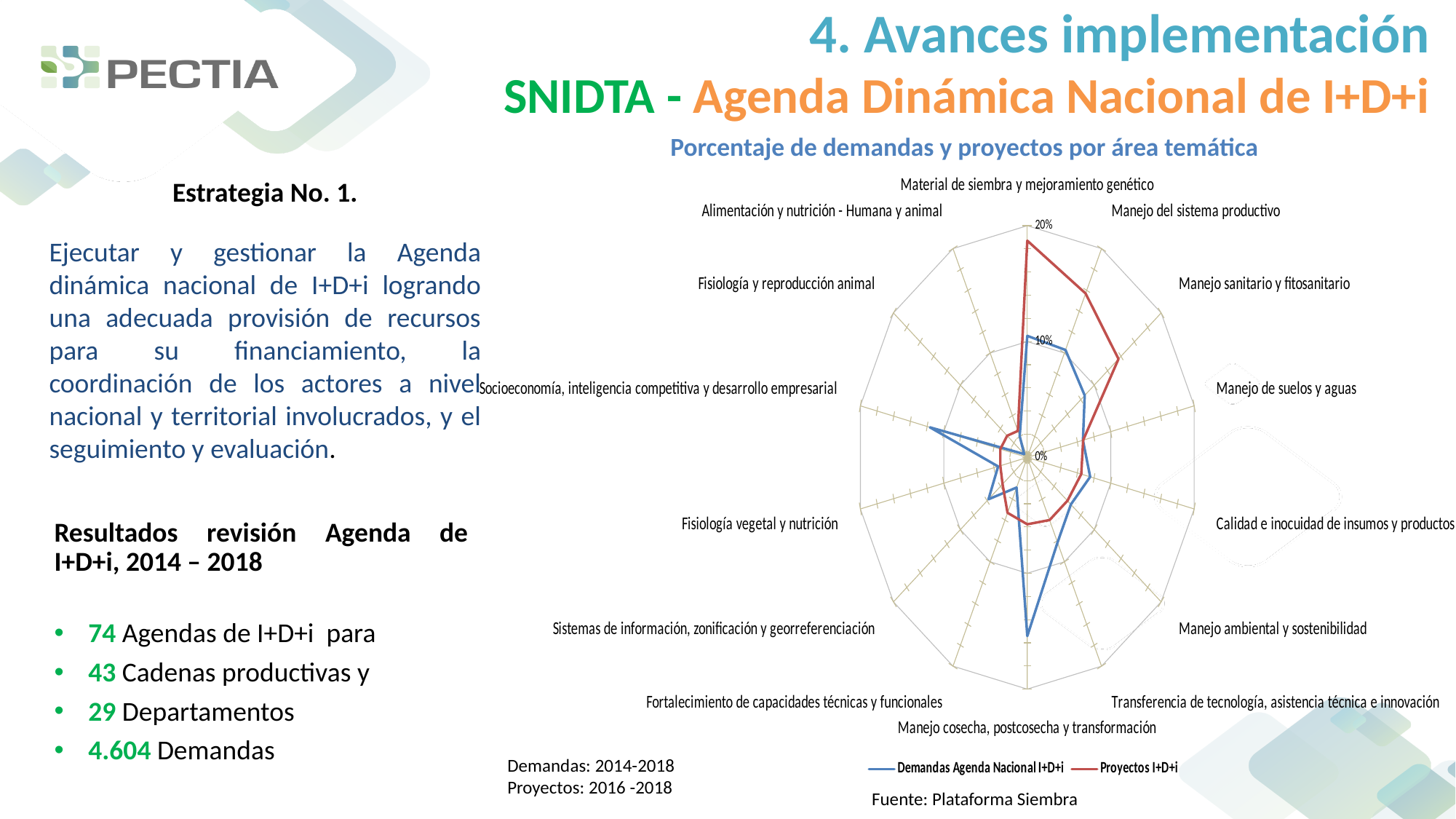

4. Avances implementación
SNIDTA - Agenda Dinámica Nacional de I+D+i

Porcentaje de demandas y proyectos por área temática
Estrategia No. 1.

Ejecutar y gestionar la Agenda dinámica nacional de I+D+i logrando una adecuada provisión de recursos para su financiamiento, la coordinación de los actores a nivel nacional y territorial involucrados, y el seguimiento y evaluación.

### Chart

| Category | Demandas Agenda Nacional I+D+i | Proyectos I+D+i |
|---|---|---|
| Material de siembra y mejoramiento genético | 0.10490877497827976 | 0.18706697459584296 |
| Manejo del sistema productivo | 0.10295395308427455 | 0.15704387990762125 |
| Manejo sanitario y fitosanitario | 0.08579496090356212 | 0.13625866050808313 |
| Manejo de suelos y aguas | 0.06668114682884449 | 0.06697459584295612 |
| Calidad e inocuidad de insumos y productos | 0.07536924413553432 | 0.06466512702078522 |
| Manejo ambiental y sostenibilidad | 0.06516072980017376 | 0.06004618937644342 |
| Transferencia de tecnología, asistencia técnica e innovación | 0.08145091225021721 | 0.06004618937644342 |
| Manejo cosecha, postcosecha y transformación | 0.15421372719374457 | 0.057736720554272515 |
| Fortalecimiento de capacidades técnicas y funcionales | 0.0288879235447437 | 0.053117782909930716 |
| Sistemas de información, zonificación y georreferenciación | 0.05799304952215465 | 0.03695150115473441 |
| Fisiología vegetal y nutrición | 0.034969591659426584 | 0.03233256351039261 |
| Socioeconomía, inteligencia competitiva y desarrollo empresarial | 0.11663770634231103 | 0.03233256351039261 |
| Fisiología y reproducción animal | 0.004561251086012163 | 0.03002309468822171 |
| Alimentación y nutrición - Humana y animal | 0.02041702867072111 | 0.025404157043879907 |
Resultados revisión Agenda de I+D+i, 2014 – 2018

74 Agendas de I+D+i  para
43 Cadenas productivas y
29 Departamentos
4.604 Demandas
Demandas: 2014-2018
Proyectos: 2016 -2018
Fuente: Plataforma Siembra